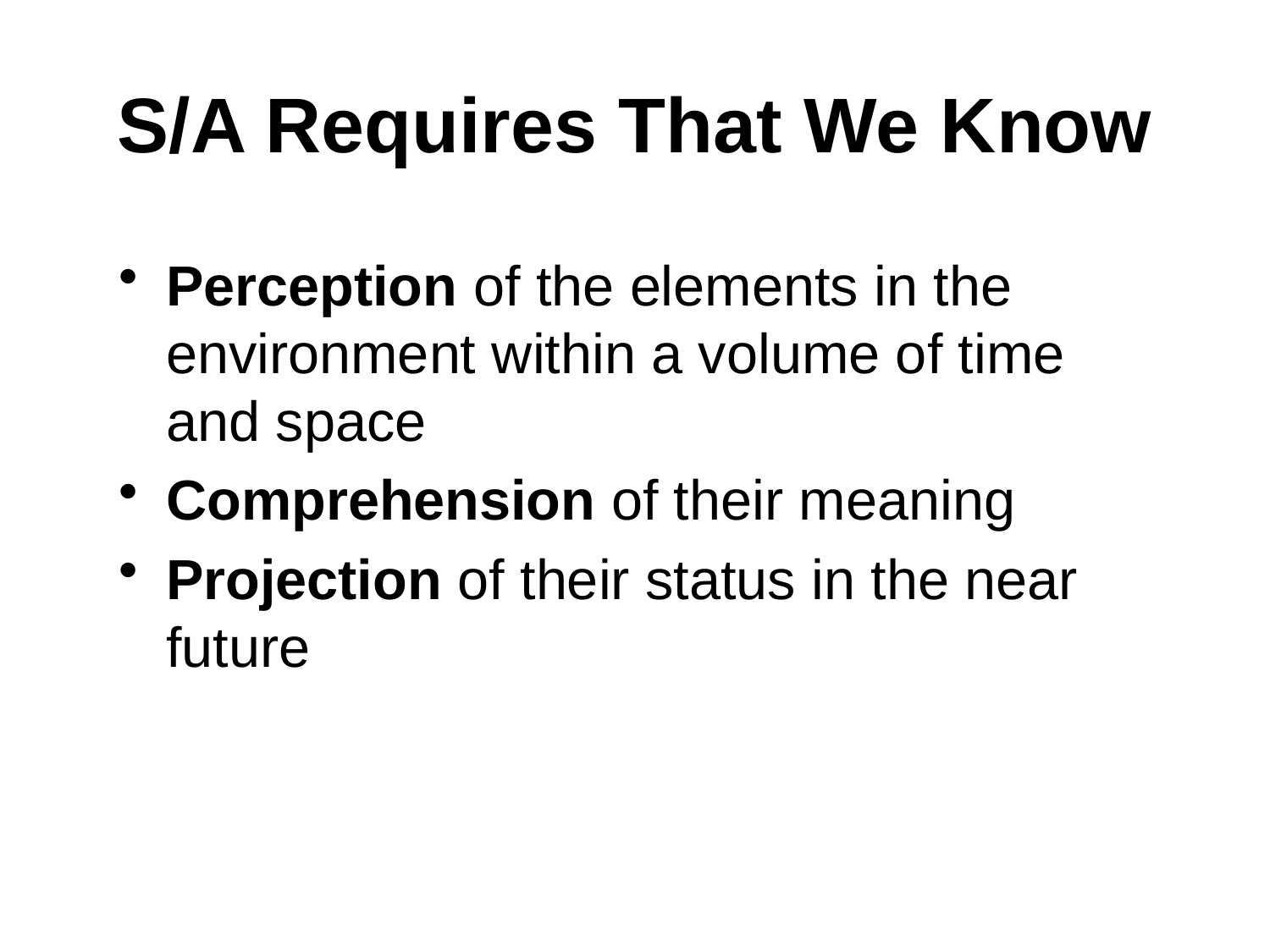

# S/A Requires That We Know
Perception of the elements in the environment within a volume of time and space
Comprehension of their meaning
Projection of their status in the near future